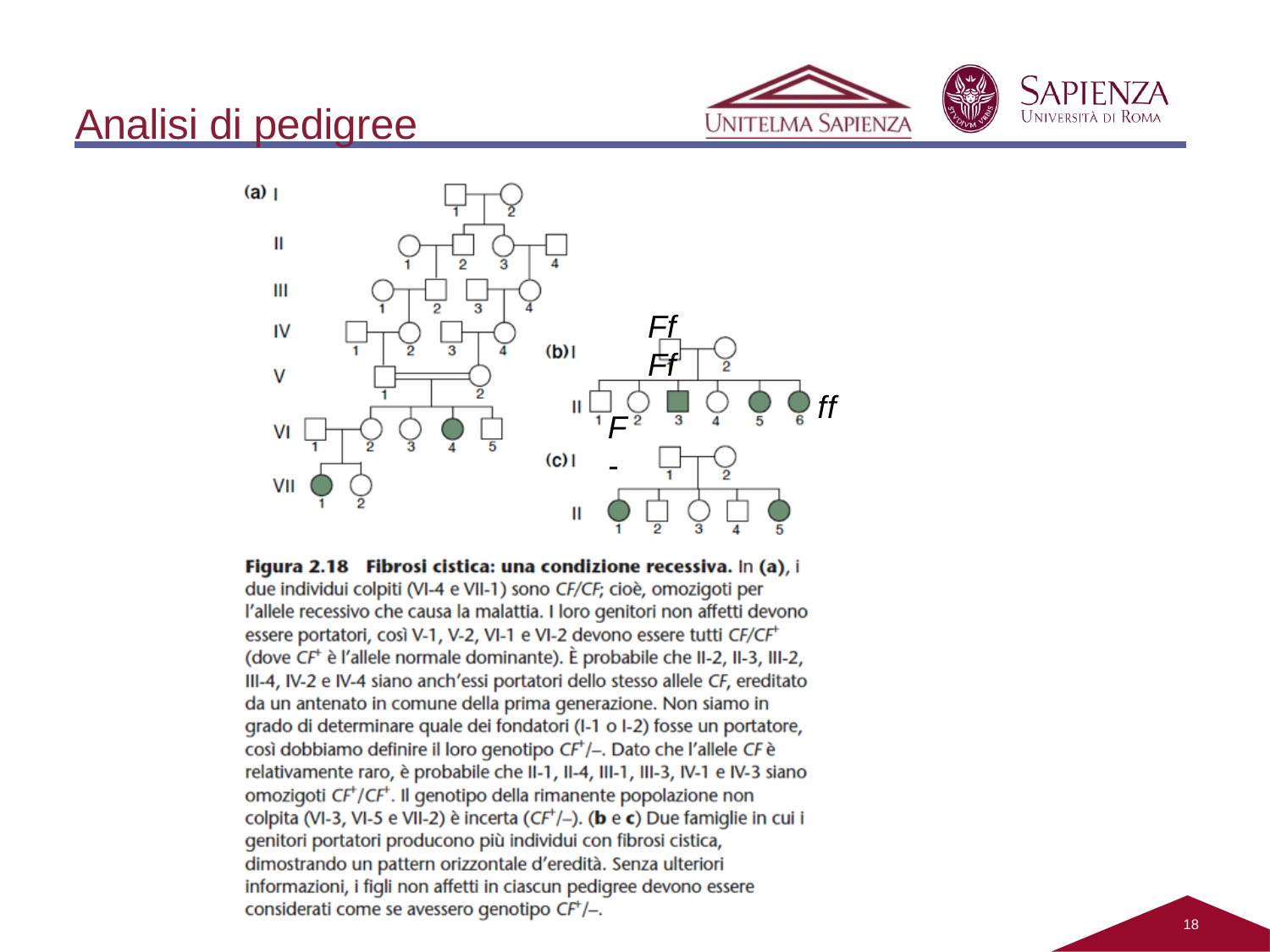

# Analisi di pedigree

Ff	Ff
ff
F-
18